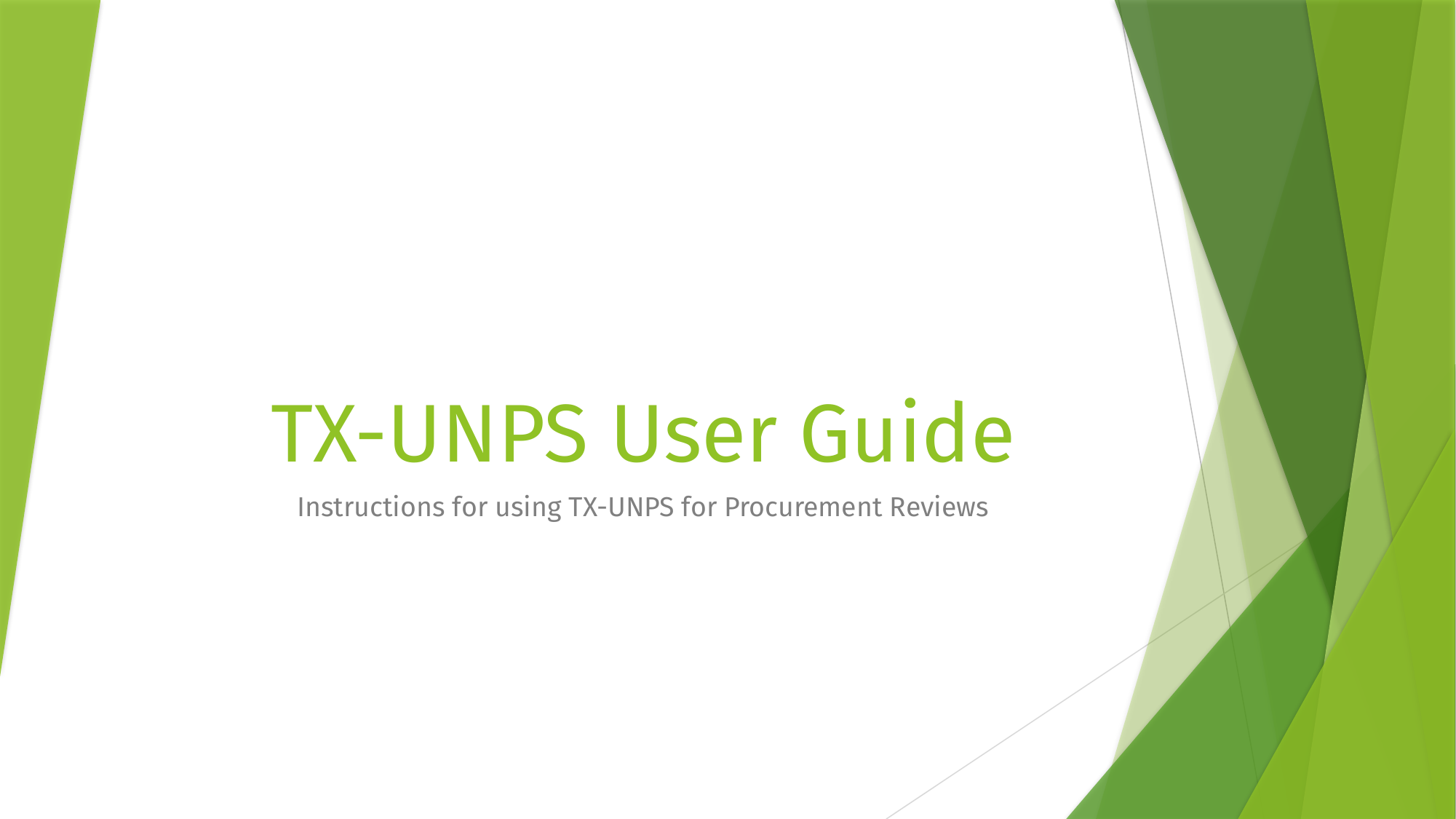

# TX-UNPS User Guide
Instructions for using TX-UNPS for Procurement Reviews